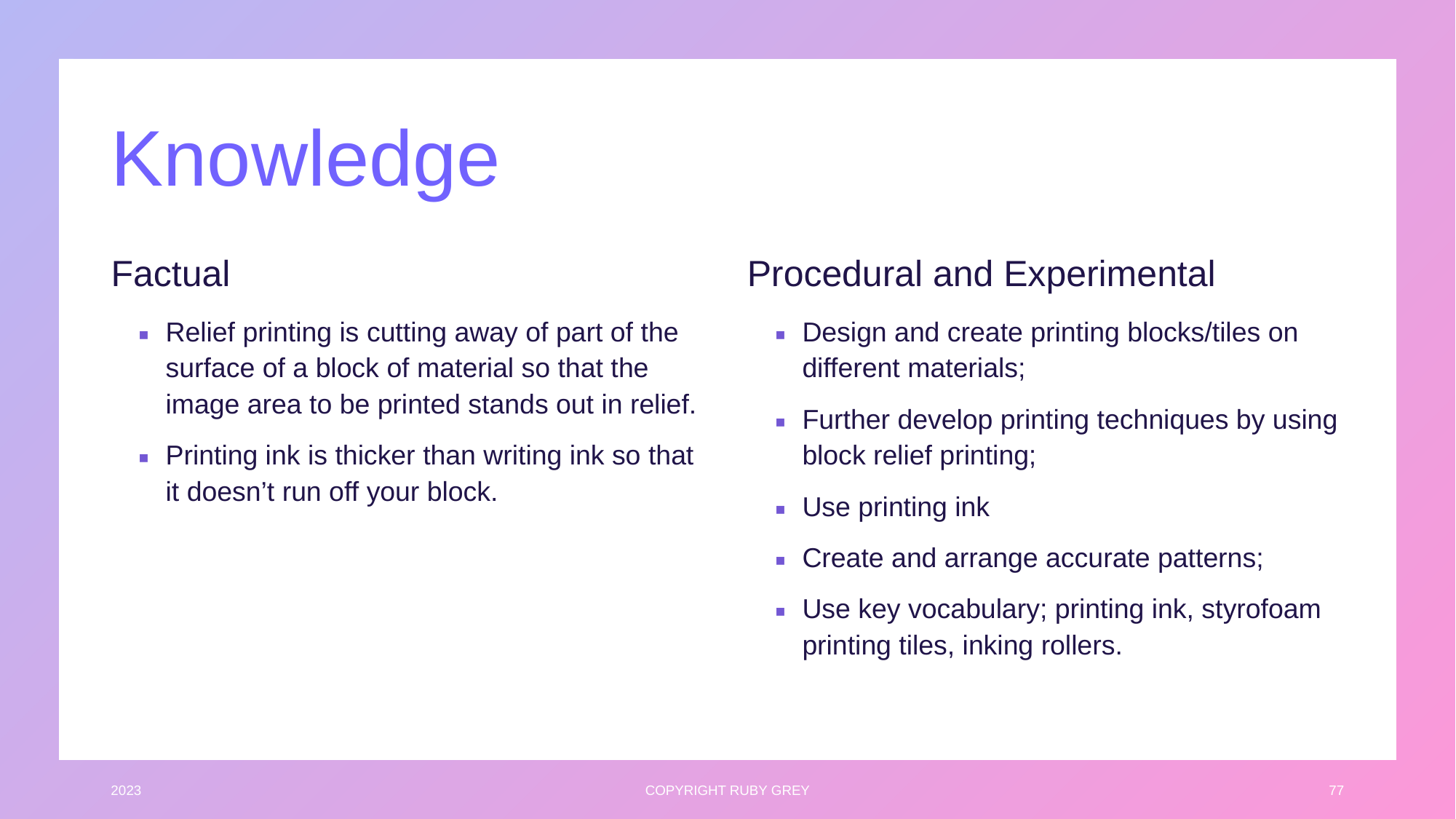

# Knowledge
Factual
Procedural and Experimental
Relief printing is cutting away of part of the surface of a block of material so that the image area to be printed stands out in relief.
Printing ink is thicker than writing ink so that it doesn’t run off your block.
Design and create printing blocks/tiles on different materials;
Further develop printing techniques by using block relief printing;
Use printing ink
Create and arrange accurate patterns;
Use key vocabulary; printing ink, styrofoam printing tiles, inking rollers.

2023
COPYRIGHT RUBY GREY
77